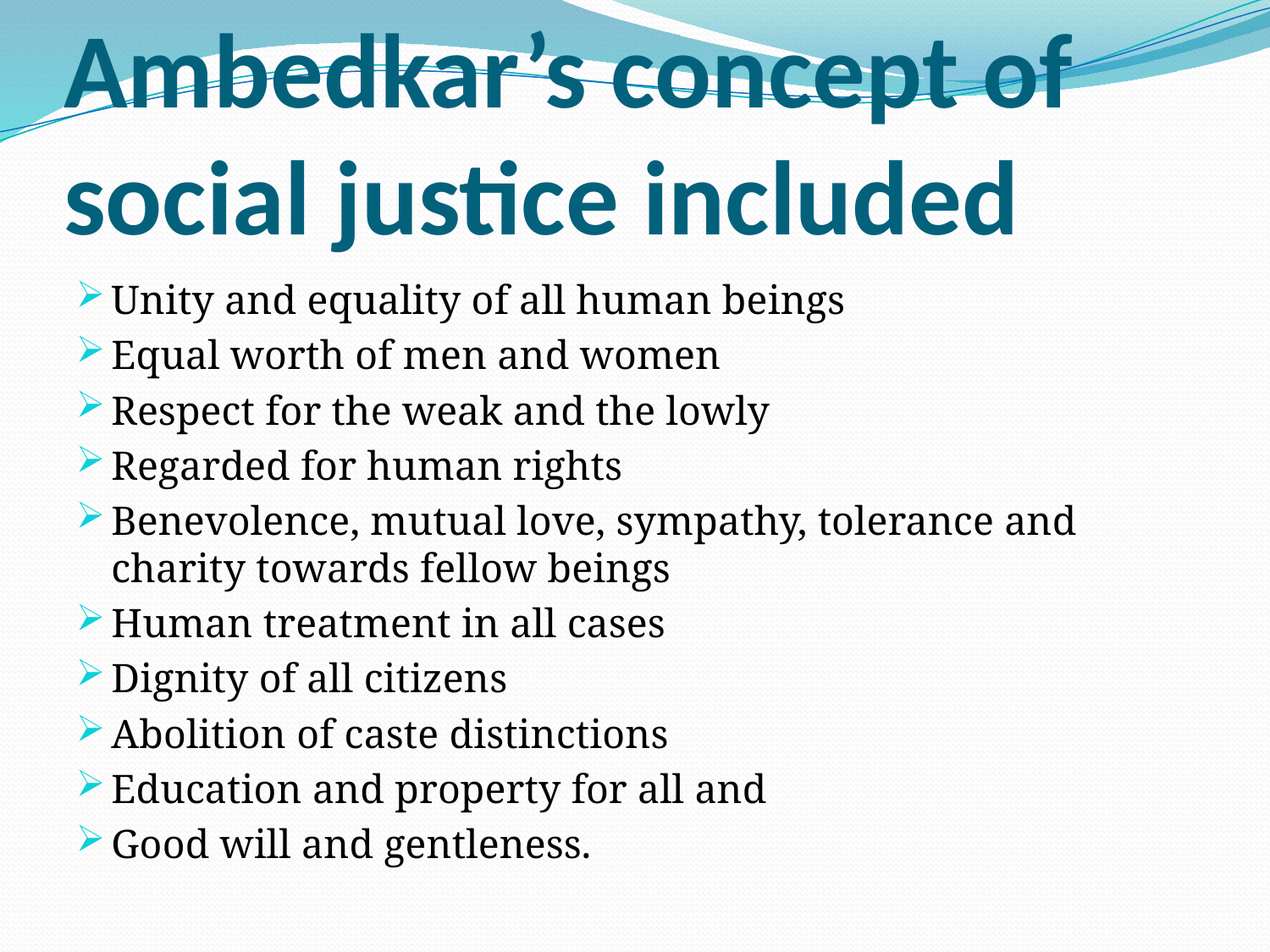

# Ambedkar’s concept of social justice included
Unity and equality of all human beings
Equal worth of men and women
Respect for the weak and the lowly
Regarded for human rights
Benevolence, mutual love, sympathy, tolerance and charity towards fellow beings
Human treatment in all cases
Dignity of all citizens
Abolition of caste distinctions
Education and property for all and
Good will and gentleness.